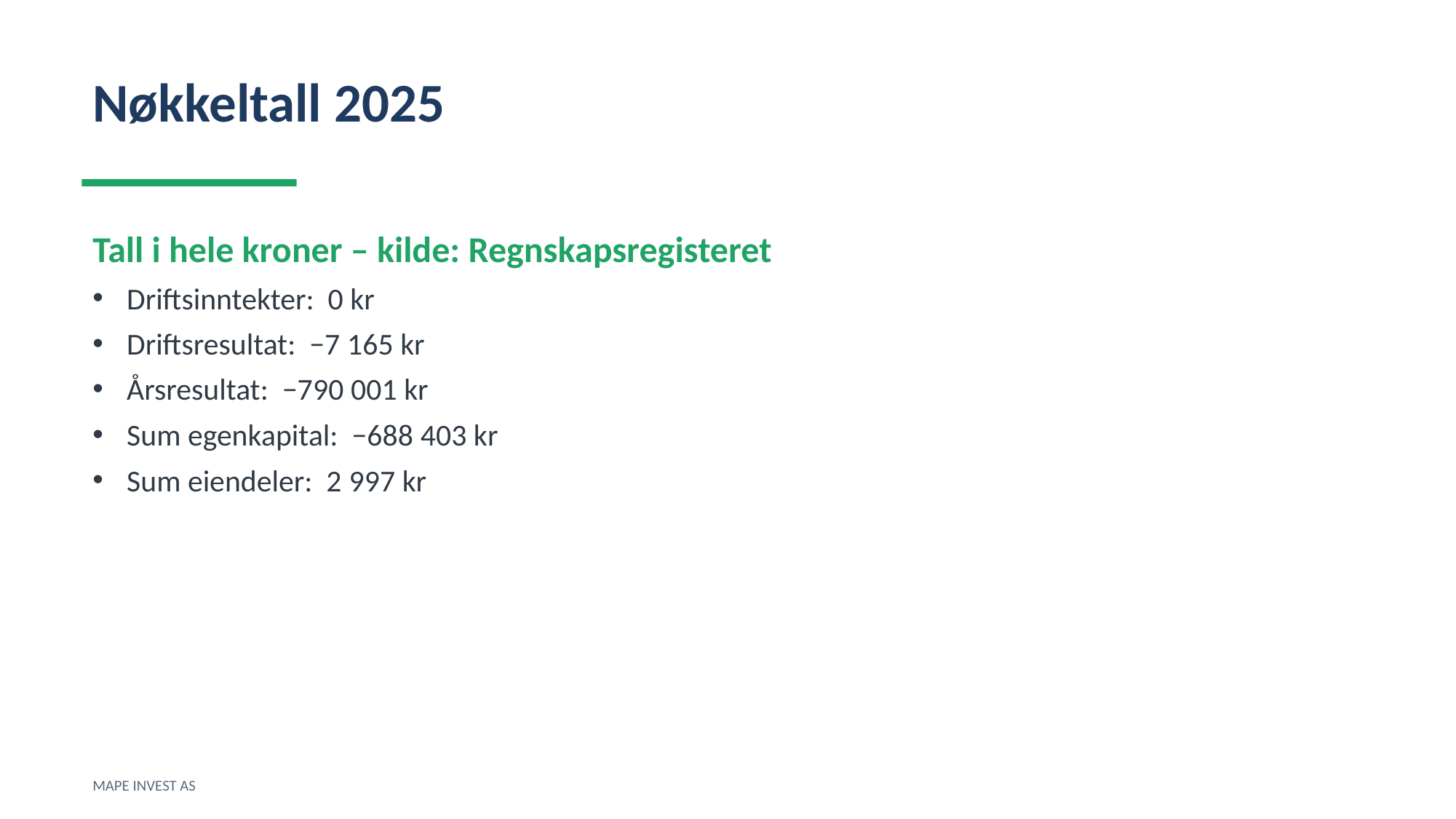

Nøkkeltall 2025

Tall i hele kroner – kilde: Regnskapsregisteret
Driftsinntekter:  0 kr
Driftsresultat:  −7 165 kr
Årsresultat:  −790 001 kr
Sum egenkapital:  −688 403 kr
Sum eiendeler:  2 997 kr
MAPE INVEST AS